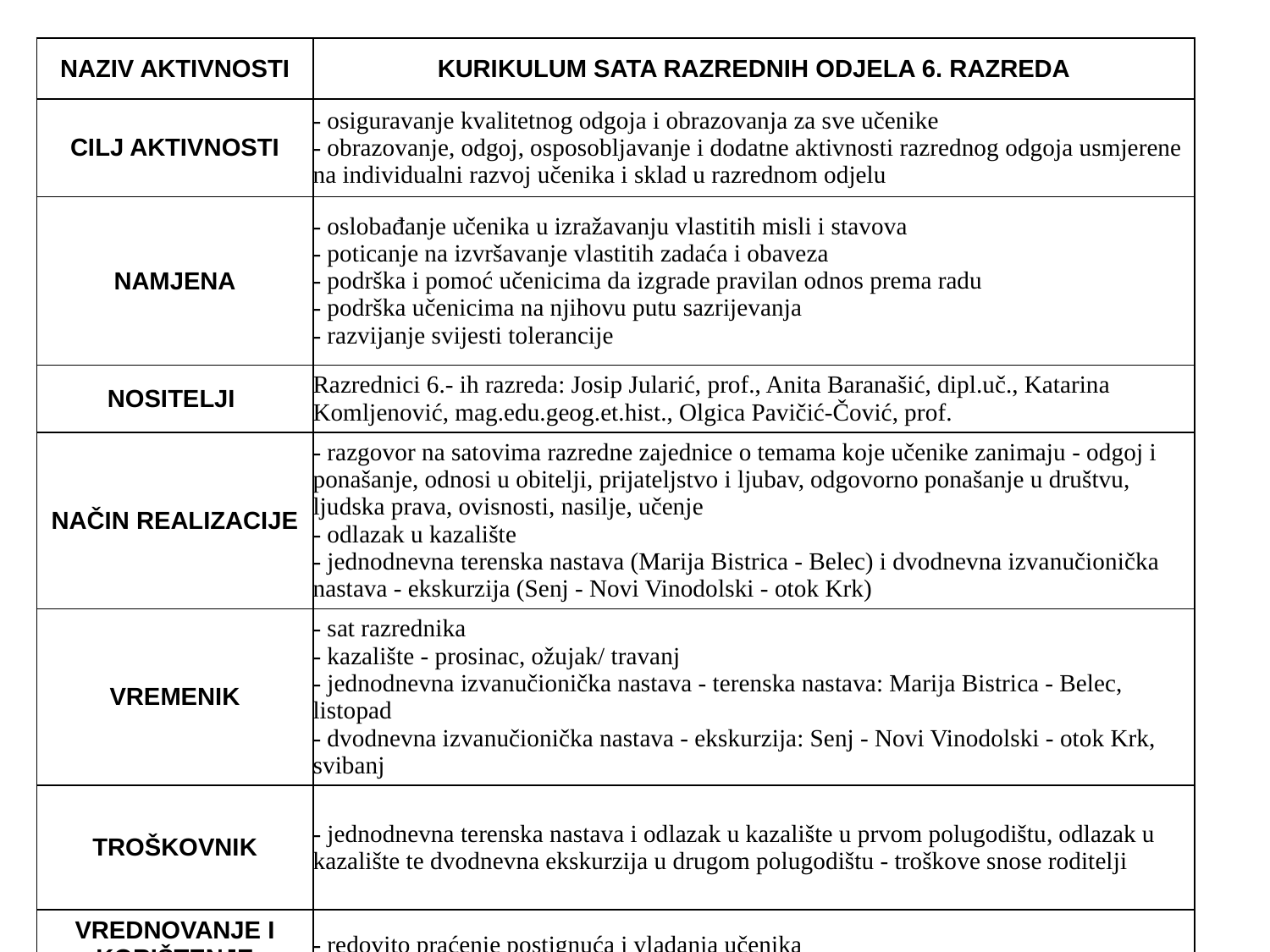

| NAZIV AKTIVNOSTI | KURIKULUM SATA RAZREDNIH ODJELA 6. RAZREDA |
| --- | --- |
| CILJ AKTIVNOSTI | - osiguravanje kvalitetnog odgoja i obrazovanja za sve učenike - obrazovanje, odgoj, osposobljavanje i dodatne aktivnosti razrednog odgoja usmjerene na individualni razvoj učenika i sklad u razrednom odjelu |
| NAMJENA | - oslobađanje učenika u izražavanju vlastitih misli i stavova - poticanje na izvršavanje vlastitih zadaća i obaveza - podrška i pomoć učenicima da izgrade pravilan odnos prema radu - podrška učenicima na njihovu putu sazrijevanja - razvijanje svijesti tolerancije |
| NOSITELJI | Razrednici 6.- ih razreda: Josip Jularić, prof., Anita Baranašić, dipl.uč., Katarina Komljenović, mag.edu.geog.et.hist., Olgica Pavičić-Čović, prof. |
| NAČIN REALIZACIJE | - razgovor na satovima razredne zajednice o temama koje učenike zanimaju - odgoj i ponašanje, odnosi u obitelji, prijateljstvo i ljubav, odgovorno ponašanje u društvu, ljudska prava, ovisnosti, nasilje, učenje - odlazak u kazalište - jednodnevna terenska nastava (Marija Bistrica - Belec) i dvodnevna izvanučionička nastava - ekskurzija (Senj - Novi Vinodolski - otok Krk) |
| VREMENIK | - sat razrednika - kazalište - prosinac, ožujak/ travanj - jednodnevna izvanučionička nastava - terenska nastava: Marija Bistrica - Belec, listopad - dvodnevna izvanučionička nastava - ekskurzija: Senj - Novi Vinodolski - otok Krk, svibanj |
| TROŠKOVNIK | - jednodnevna terenska nastava i odlazak u kazalište u prvom polugodištu, odlazak u kazalište te dvodnevna ekskurzija u drugom polugodištu - troškove snose roditelji |
| VREDNOVANJE I KORIŠTENJE REZULTATA RADA | - redovito praćenje postignuća i vladanja učenika - razgovor s roditeljima na individualnim razgovorima i roditeljskim sastancima |